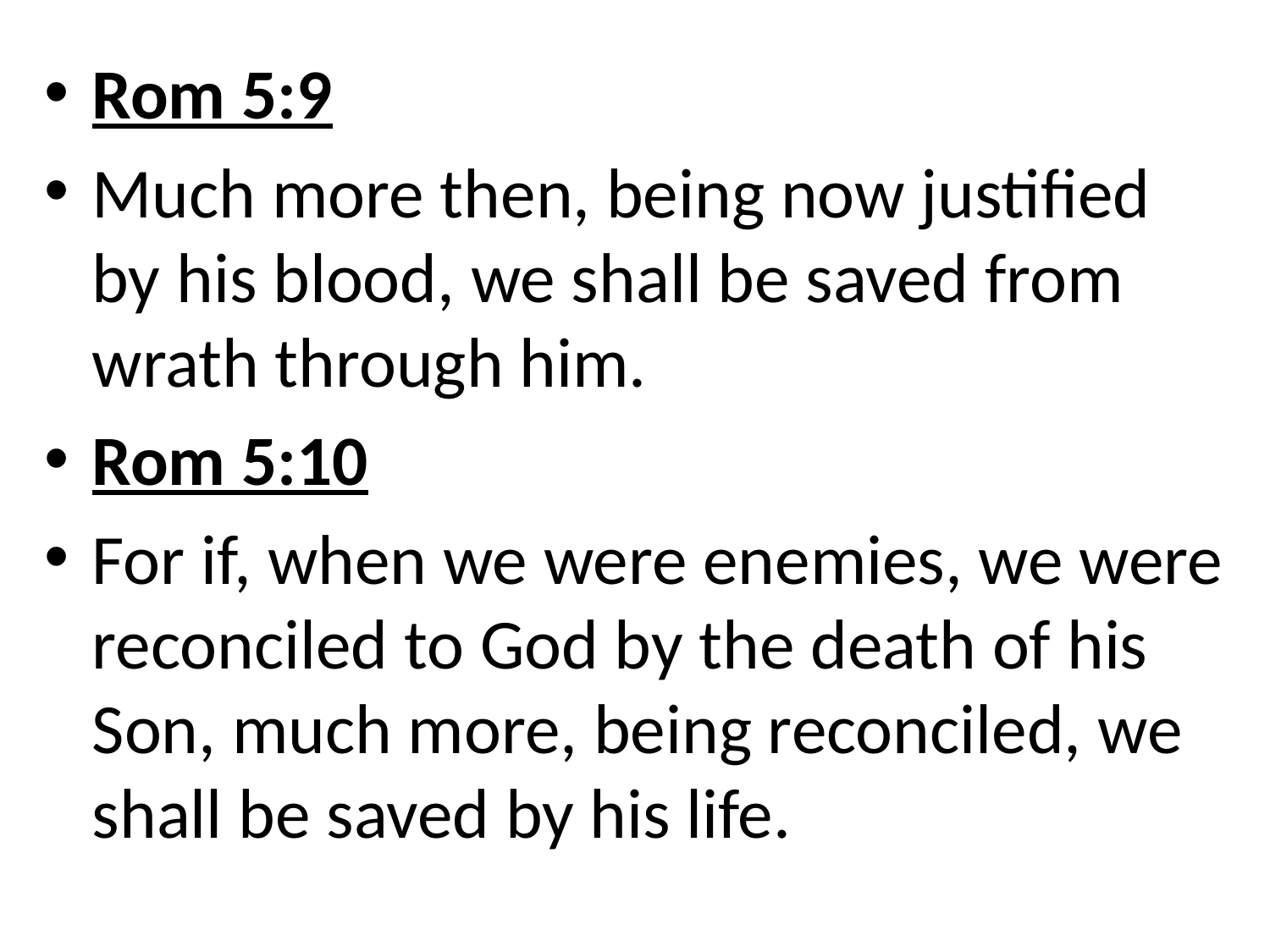

Rom 5:9
Much more then, being now justified by his blood, we shall be saved from wrath through him.
Rom 5:10
For if, when we were enemies, we were reconciled to God by the death of his Son, much more, being reconciled, we shall be saved by his life.